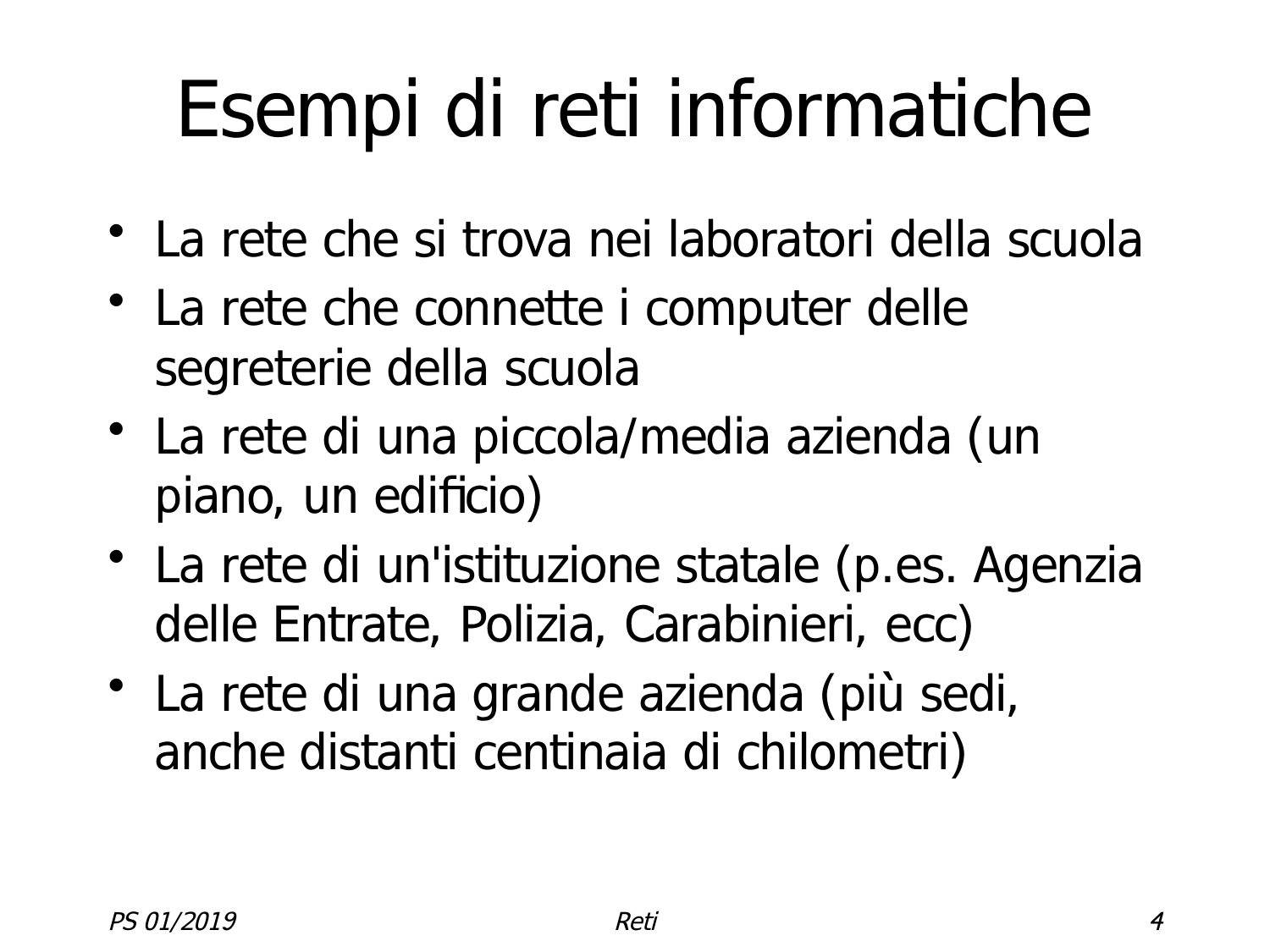

# Esempi di reti informatiche
La rete che si trova nei laboratori della scuola
La rete che connette i computer delle segreterie della scuola
La rete di una piccola/media azienda (un piano, un edificio)
La rete di un'istituzione statale (p.es. Agenzia delle Entrate, Polizia, Carabinieri, ecc)
La rete di una grande azienda (più sedi, anche distanti centinaia di chilometri)
PS 01/2019
Reti
4